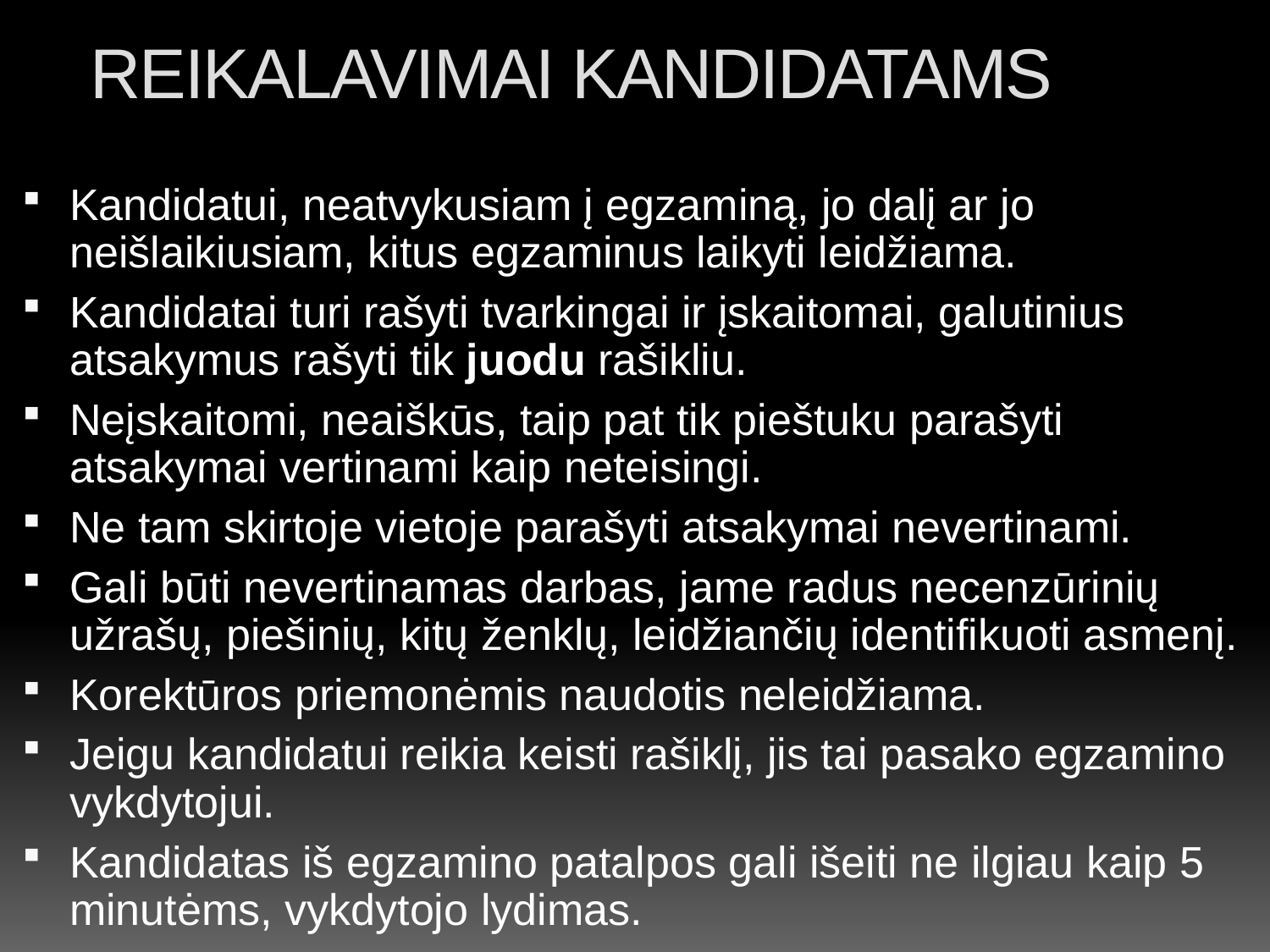

REIKALAVIMAI KANDIDATAMS
Kandidatui, neatvykusiam į egzaminą, jo dalį ar jo neišlaikiusiam, kitus egzaminus laikyti leidžiama.
Kandidatai turi rašyti tvarkingai ir įskaitomai, galutinius atsakymus rašyti tik juodu rašikliu.
Neįskaitomi, neaiškūs, taip pat tik pieštuku parašyti atsakymai vertinami kaip neteisingi.
Ne tam skirtoje vietoje parašyti atsakymai nevertinami.
Gali būti nevertinamas darbas, jame radus necenzūrinių užrašų, piešinių, kitų ženklų, leidžiančių identifikuoti asmenį.
Korektūros priemonėmis naudotis neleidžiama.
Jeigu kandidatui reikia keisti rašiklį, jis tai pasako egzamino vykdytojui.
Kandidatas iš egzamino patalpos gali išeiti ne ilgiau kaip 5 minutėms, vykdytojo lydimas.